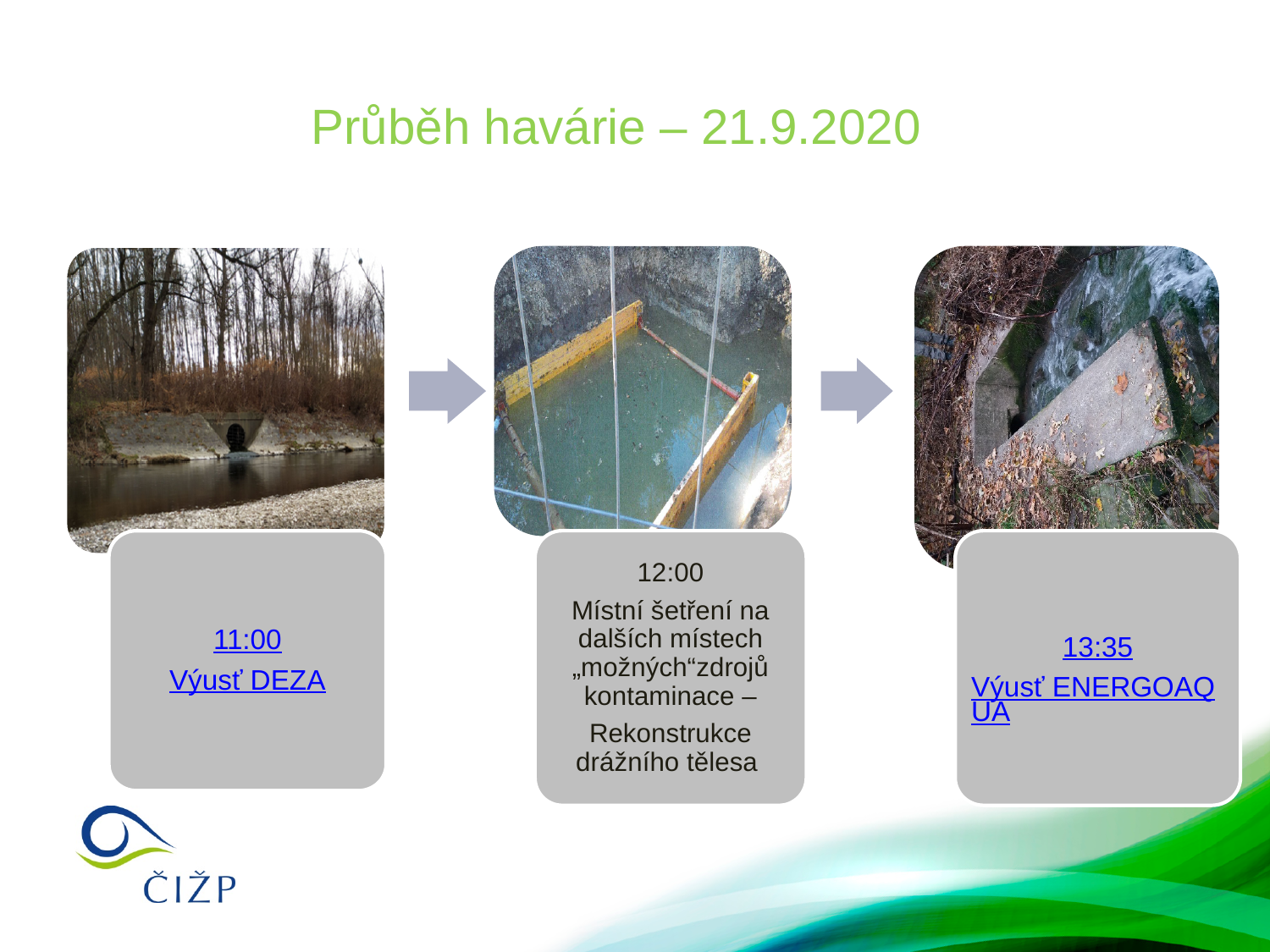

# Průběh havárie – 21.9.2020

11:00
Výusť DEZA
12:00
Místní šetření na dalších místech „možných“zdrojů kontaminace –
Rekonstrukce drážního tělesa
13:35
Výusť ENERGOAQUA